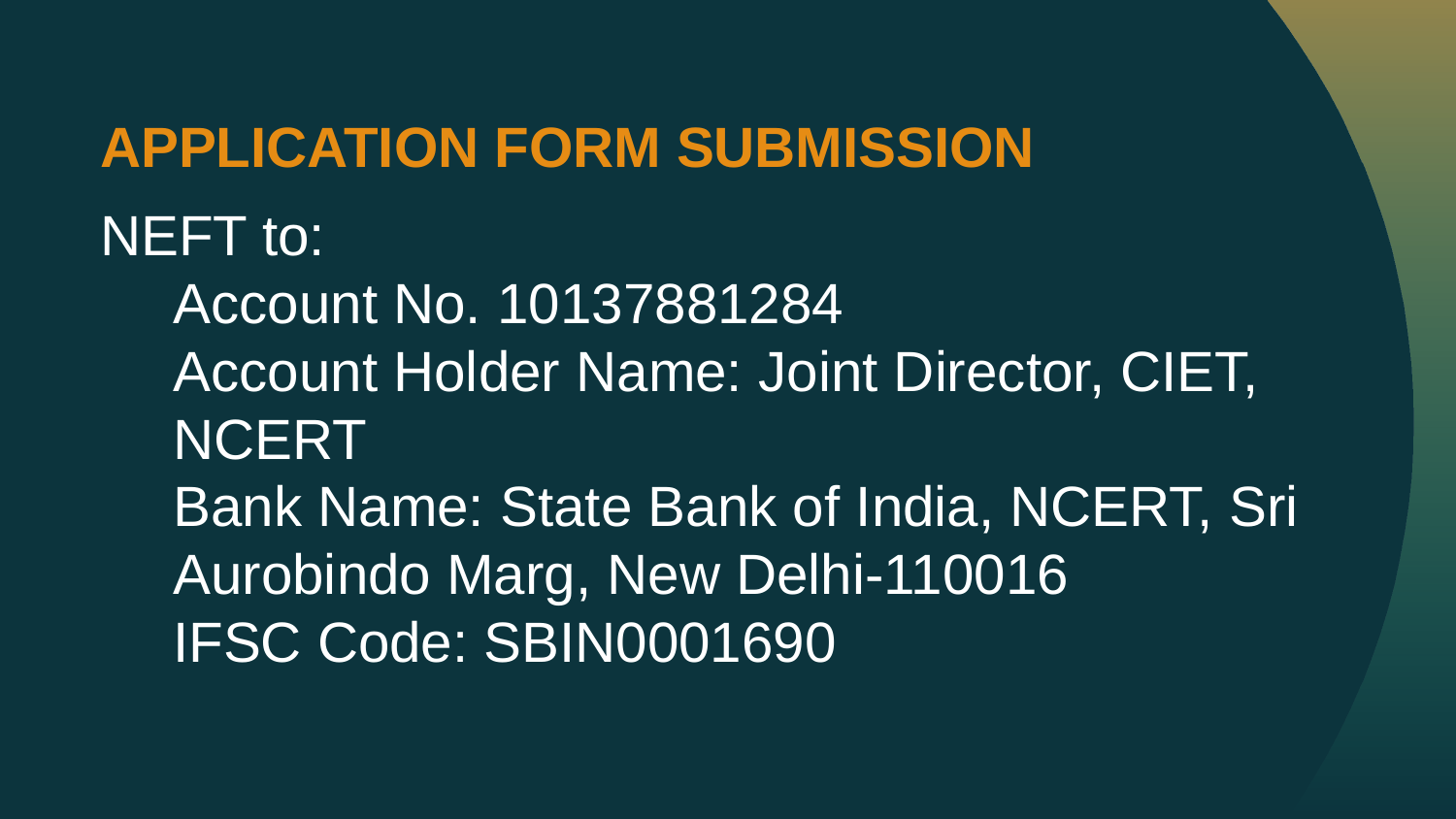

APPLICATION FORM SUBMISSION
NEFT to:
Account No. 10137881284
Account Holder Name: Joint Director, CIET, NCERT
Bank Name: State Bank of India, NCERT, Sri Aurobindo Marg, New Delhi-110016
IFSC Code: SBIN0001690